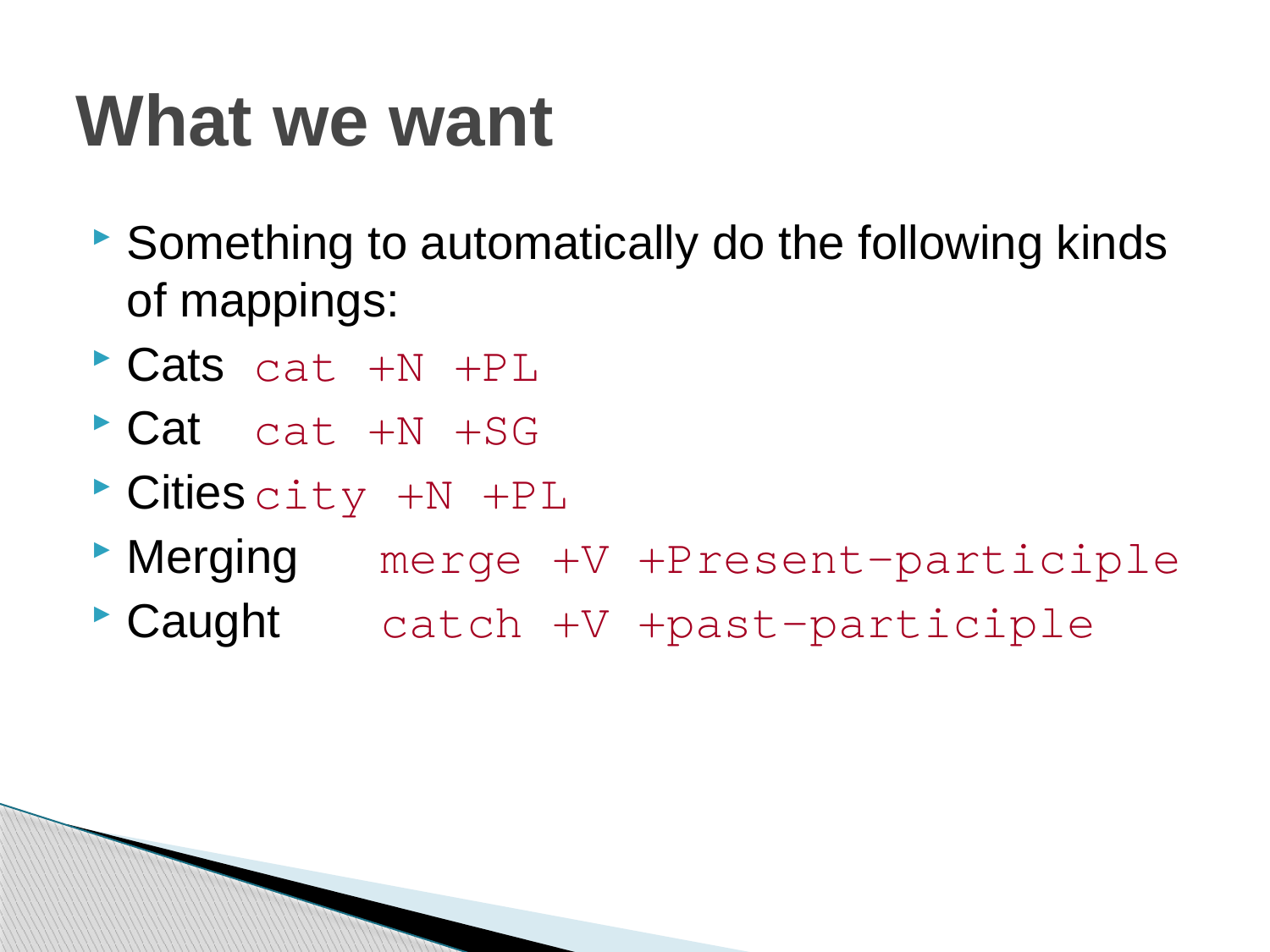

# What we want
Something to automatically do the following kinds of mappings:
Cats	cat +N +PL
Cat 	cat +N +SG
Cities	city +N +PL
Merging	merge +V +Present-participle
Caught	catch +V +past-participle